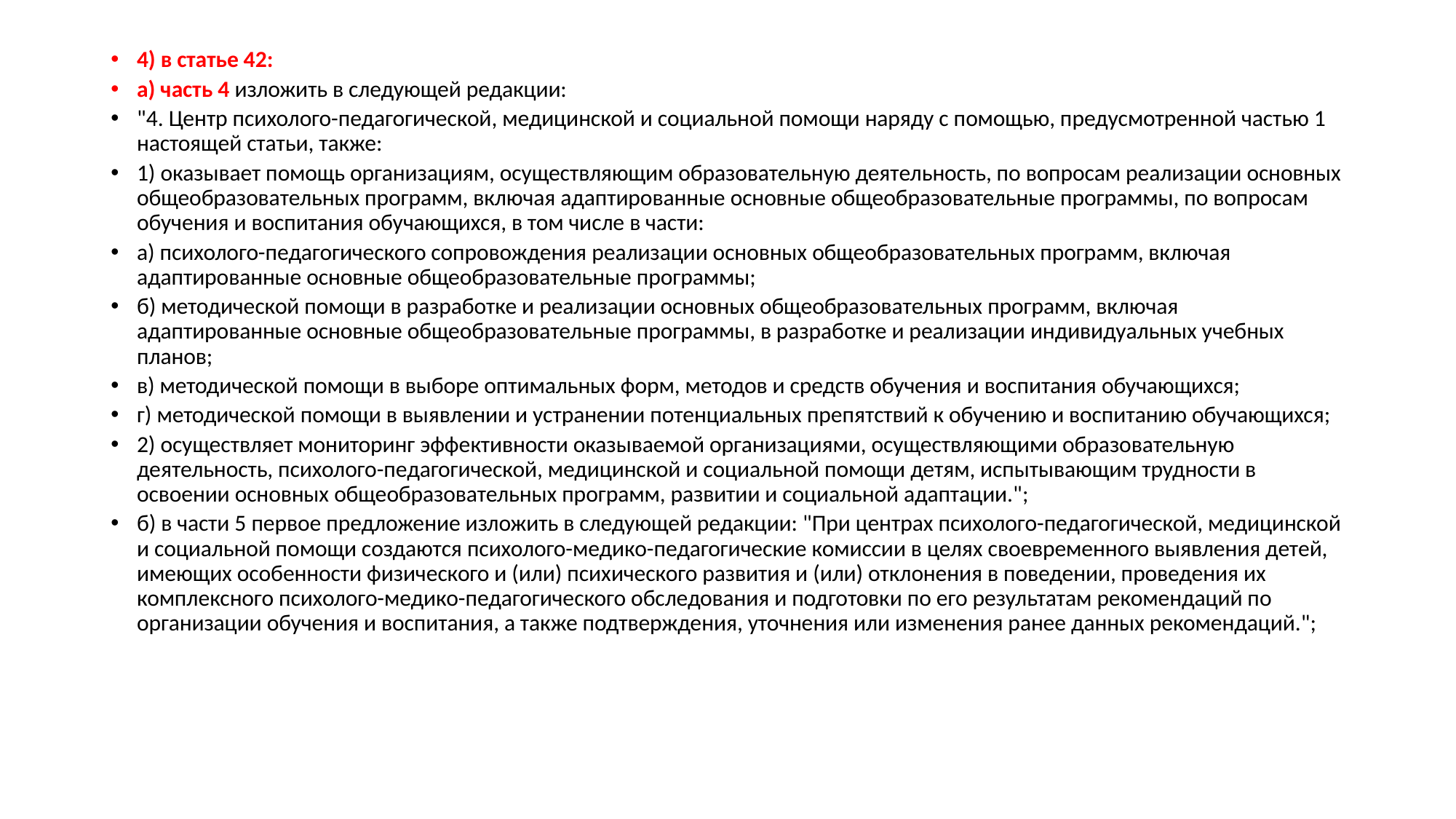

4) в статье 42:
а) часть 4 изложить в следующей редакции:
"4. Центр психолого-педагогической, медицинской и социальной помощи наряду с помощью, предусмотренной частью 1 настоящей статьи, также:
1) оказывает помощь организациям, осуществляющим образовательную деятельность, по вопросам реализации основных общеобразовательных программ, включая адаптированные основные общеобразовательные программы, по вопросам обучения и воспитания обучающихся, в том числе в части:
а) психолого-педагогического сопровождения реализации основных общеобразовательных программ, включая адаптированные основные общеобразовательные программы;
б) методической помощи в разработке и реализации основных общеобразовательных программ, включая адаптированные основные общеобразовательные программы, в разработке и реализации индивидуальных учебных планов;
в) методической помощи в выборе оптимальных форм, методов и средств обучения и воспитания обучающихся;
г) методической помощи в выявлении и устранении потенциальных препятствий к обучению и воспитанию обучающихся;
2) осуществляет мониторинг эффективности оказываемой организациями, осуществляющими образовательную деятельность, психолого-педагогической, медицинской и социальной помощи детям, испытывающим трудности в освоении основных общеобразовательных программ, развитии и социальной адаптации.";
б) в части 5 первое предложение изложить в следующей редакции: "При центрах психолого-педагогической, медицинской и социальной помощи создаются психолого-медико-педагогические комиссии в целях своевременного выявления детей, имеющих особенности физического и (или) психического развития и (или) отклонения в поведении, проведения их комплексного психолого-медико-педагогического обследования и подготовки по его результатам рекомендаций по организации обучения и воспитания, а также подтверждения, уточнения или изменения ранее данных рекомендаций.";